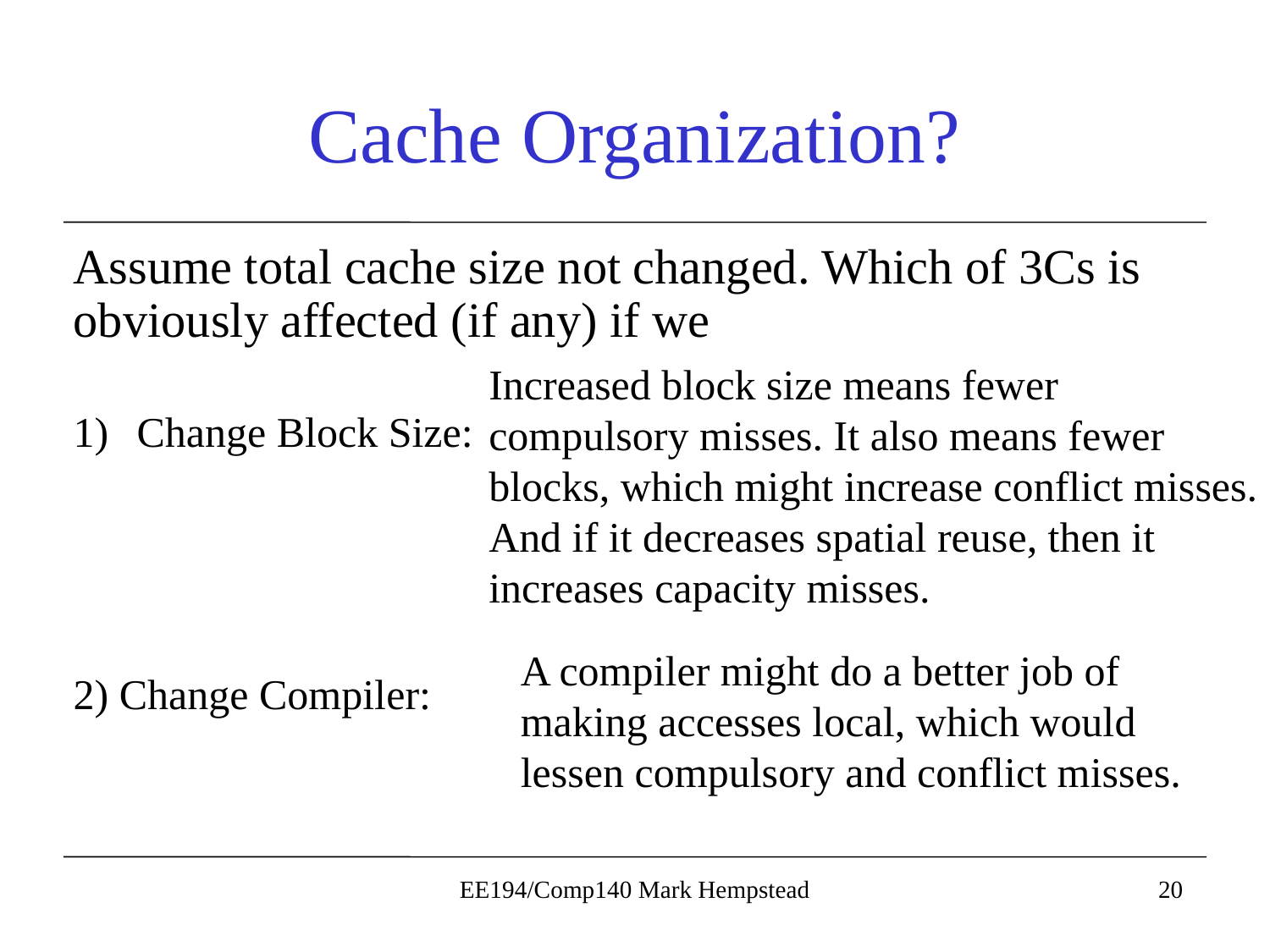

# Cache Organization?
Assume total cache size not changed. Which of 3Cs is obviously affected (if any) if we

Change Block Size:

2) Change Compiler:

Increased block size means fewer compulsory misses. It also means fewer blocks, which might increase conflict misses. And if it decreases spatial reuse, then it increases capacity misses.
A compiler might do a better job of making accesses local, which would lessen compulsory and conflict misses.
EE194/Comp140 Mark Hempstead